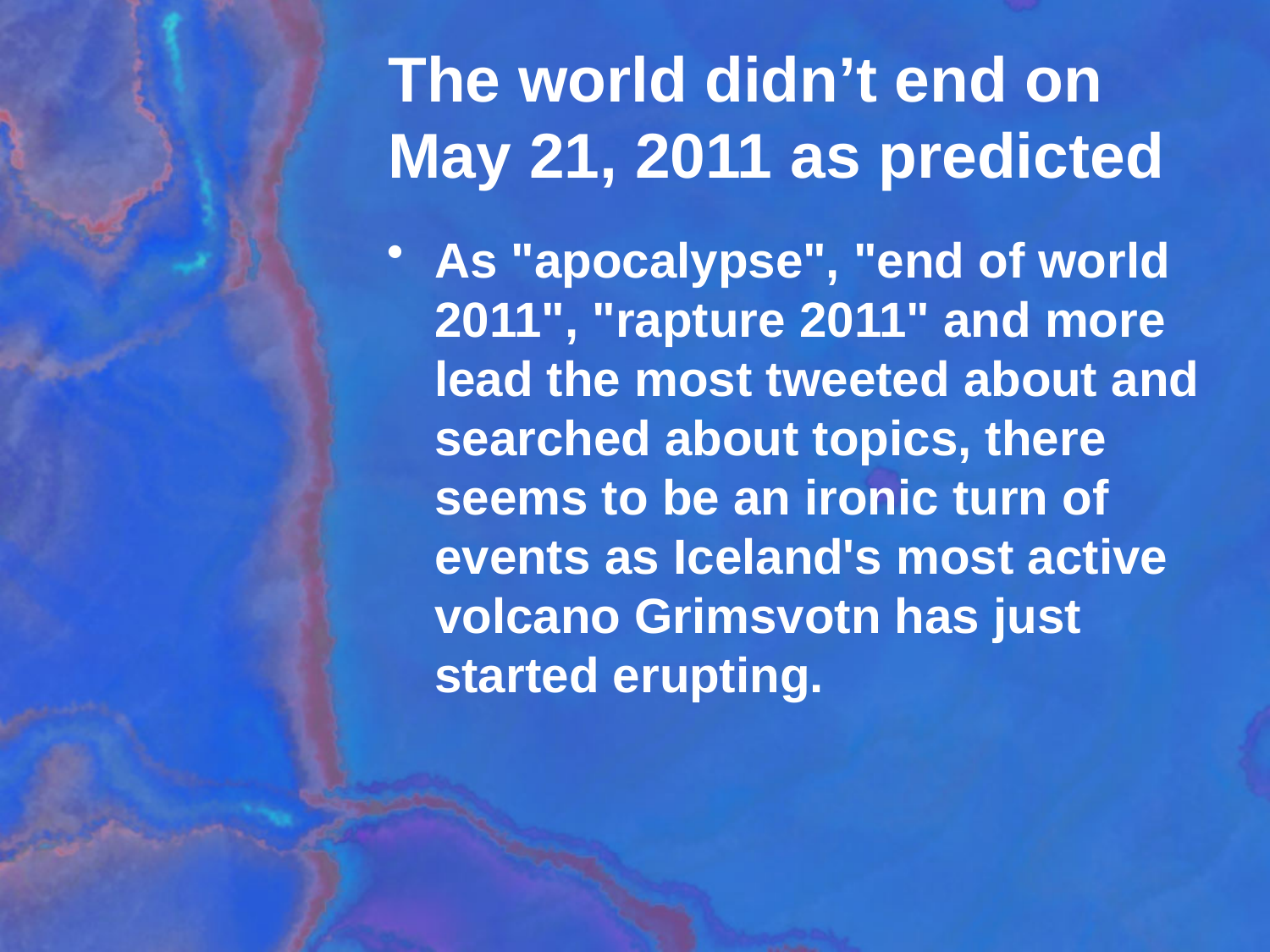

# The world didn’t end on May 21, 2011 as predicted
As "apocalypse", "end of world 2011", "rapture 2011" and more lead the most tweeted about and searched about topics, there seems to be an ironic turn of events as Iceland's most active volcano Grimsvotn has just started erupting.